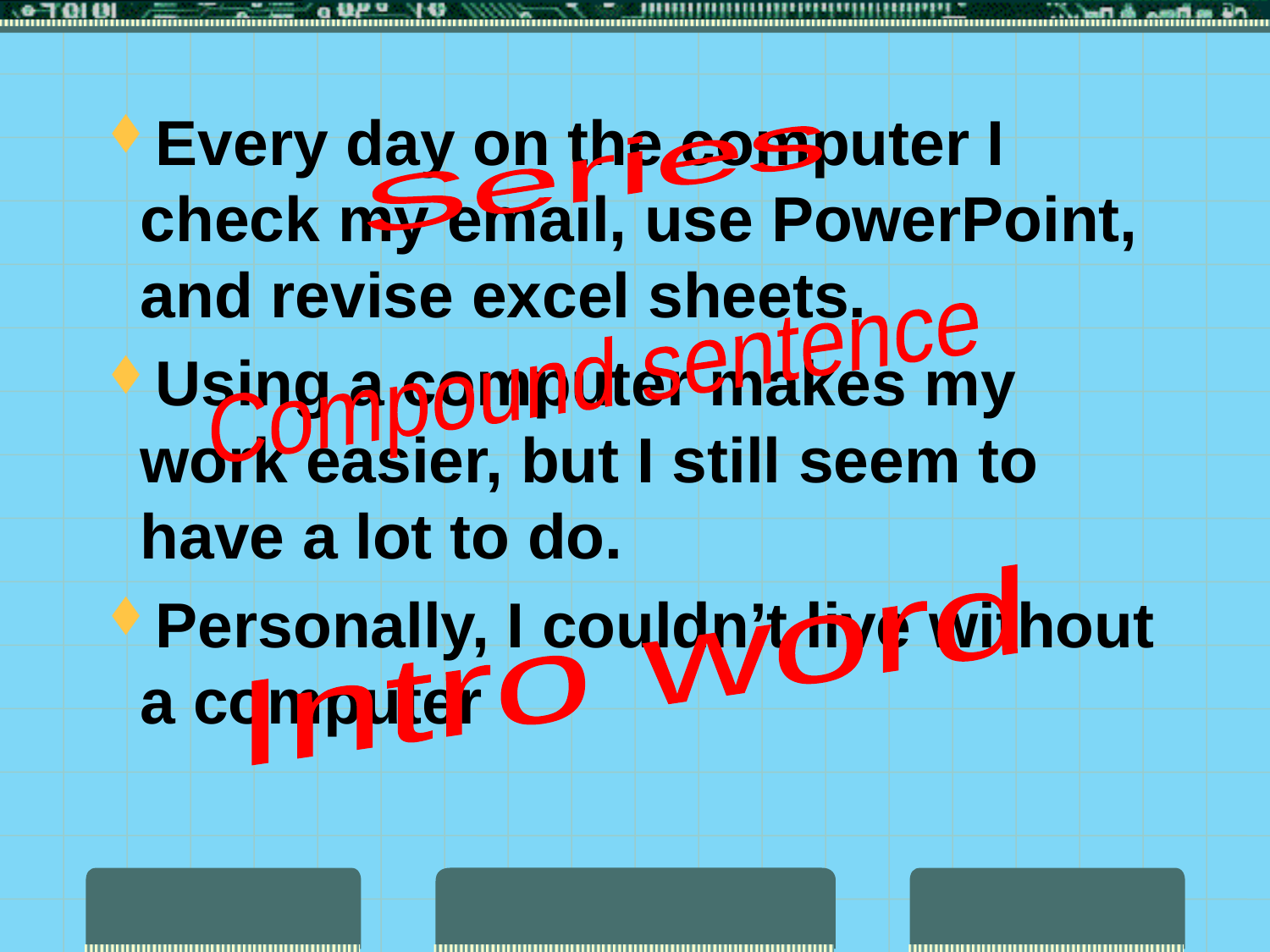

Every day on the computer I check my email, use PowerPoint, and revise excel sheets.
Using a computer makes my work easier, but I still seem to have a lot to do.
Personally, I couldn’t live without a computer

Series
Compound sentence
Intro word